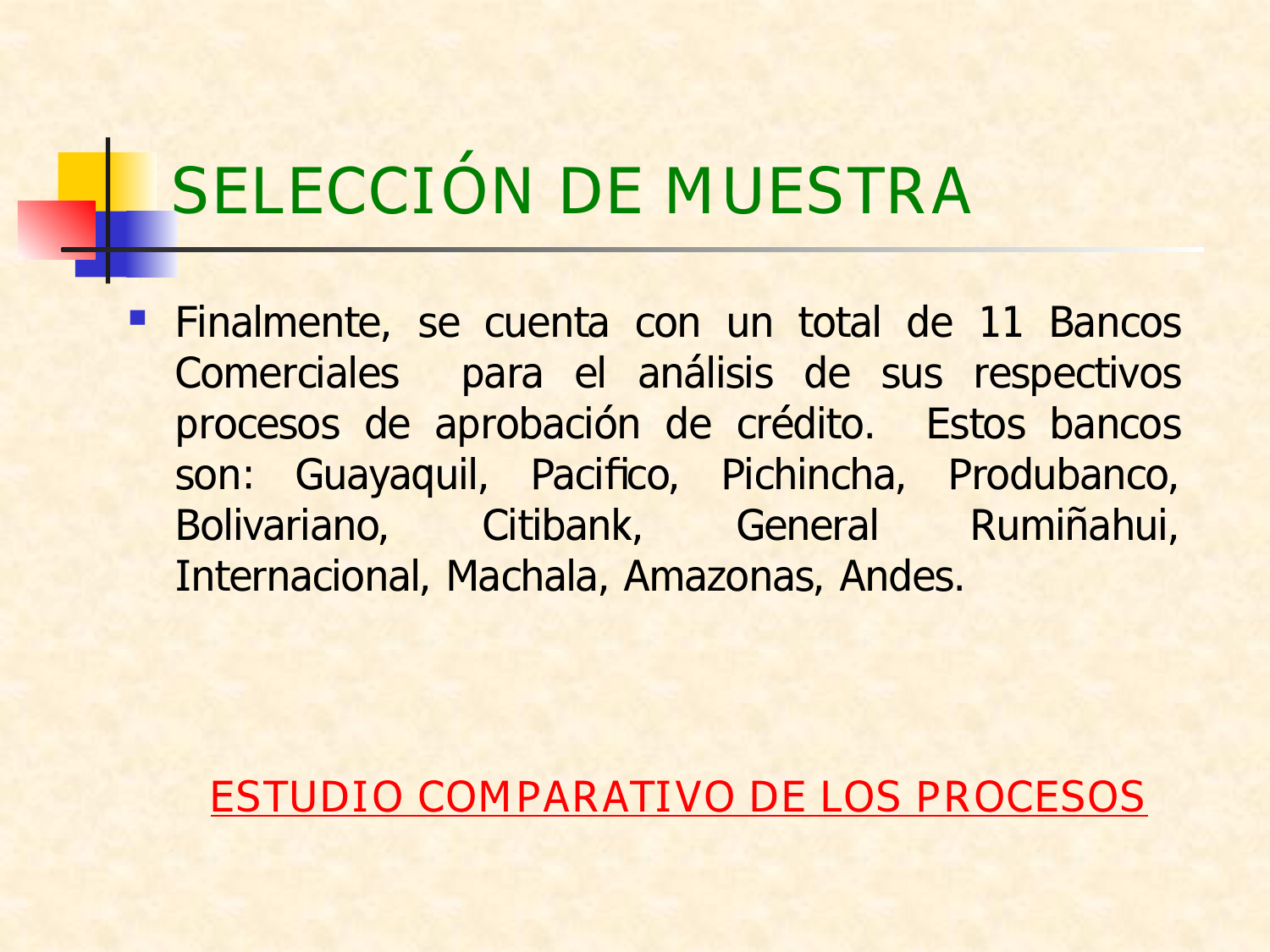

# SELECCIÓN DE MUESTRA
Finalmente, se cuenta con un total de 11 Bancos Comerciales  para el análisis de sus respectivos procesos de aprobación de crédito.  Estos bancos son: Guayaquil, Pacifico, Pichincha, Produbanco, Bolivariano, Citibank, General Rumiñahui, Internacional, Machala, Amazonas, Andes.
ESTUDIO COMPARATIVO DE LOS PROCESOS